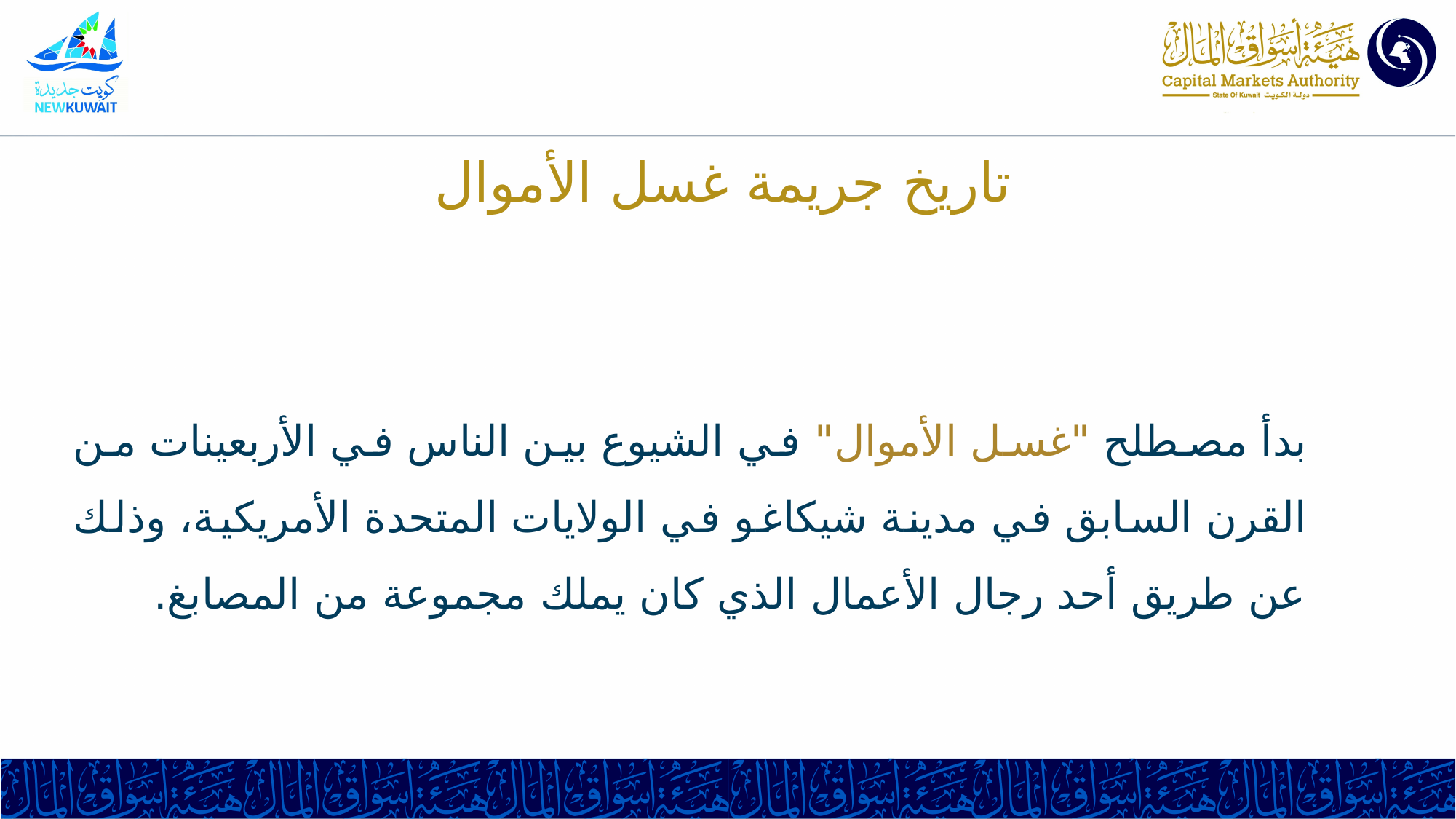

# تاريخ جريمة غسل الأموال
بدأ مصطلح "غسل الأموال" في الشيوع بين الناس في الأربعينات من القرن السابق في مدينة شيكاغو في الولايات المتحدة الأمريكية، وذلك عن طريق أحد رجال الأعمال الذي كان يملك مجموعة من المصابغ.